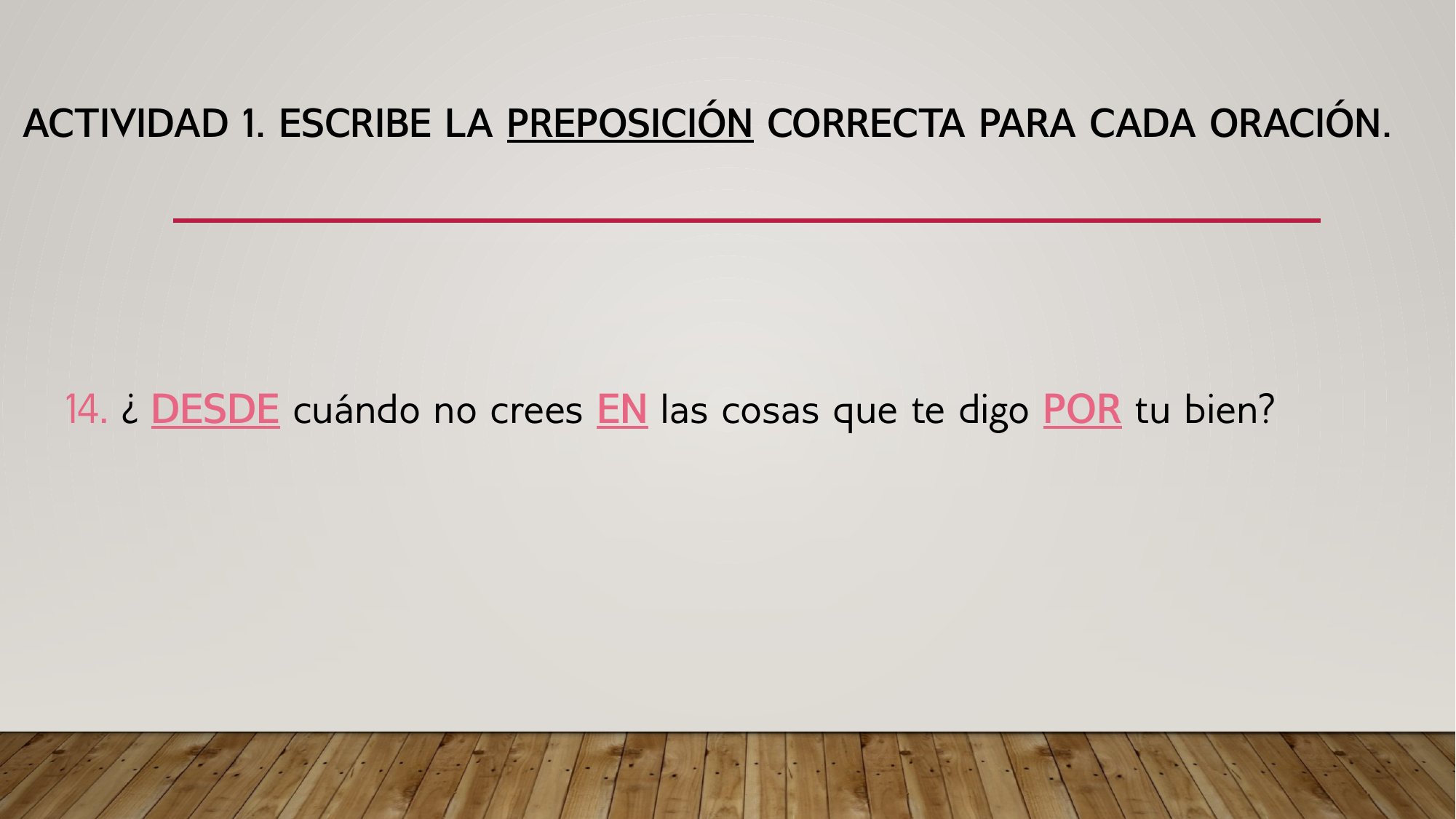

# Actividad 1. Escribe la preposición correcta para cada oración.
14. ¿ DESDE cuándo no crees EN las cosas que te digo POR tu bien?